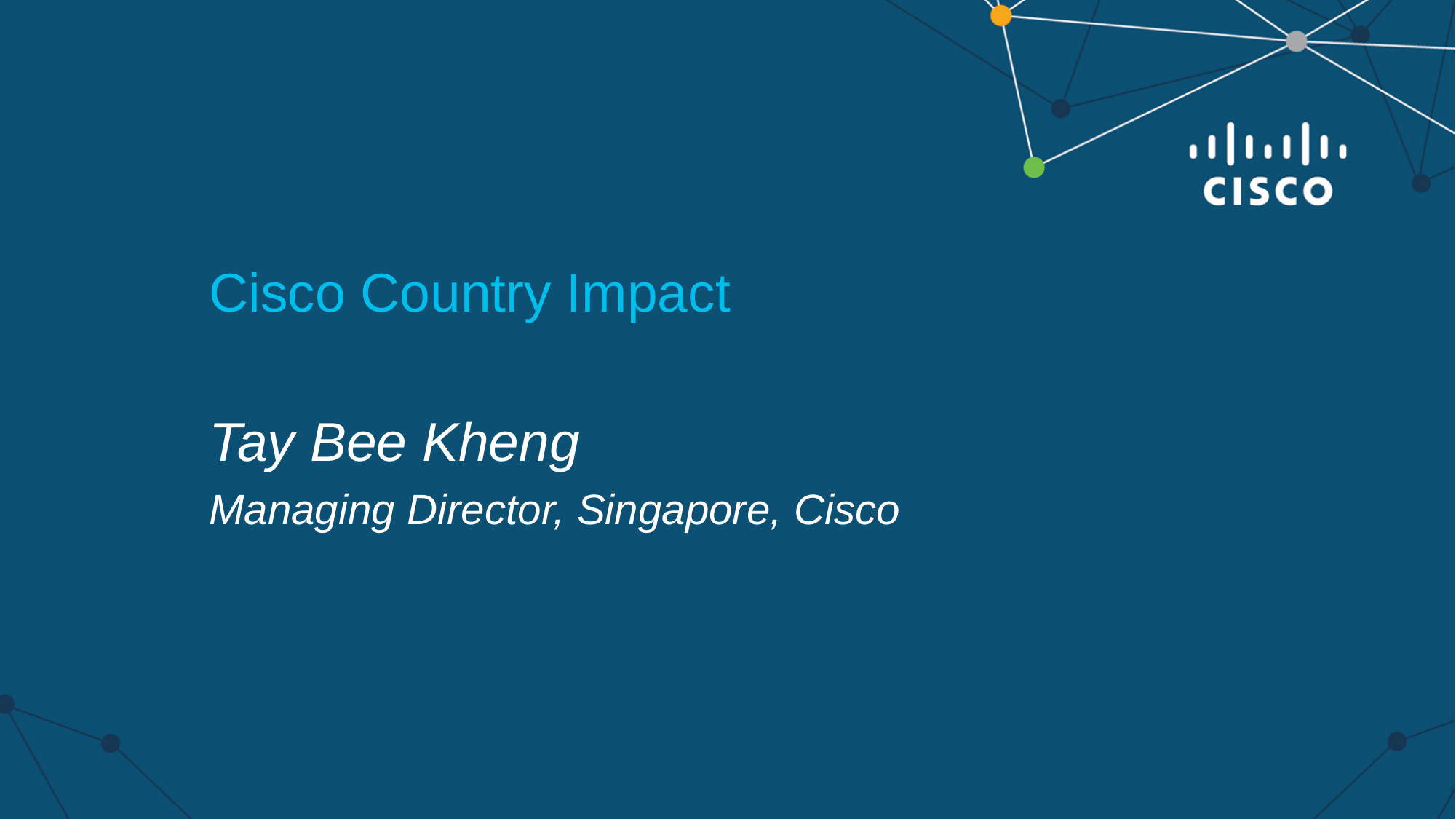

Cisco Country Impact

Tay Bee Kheng
Managing Director, Singapore, Cisco